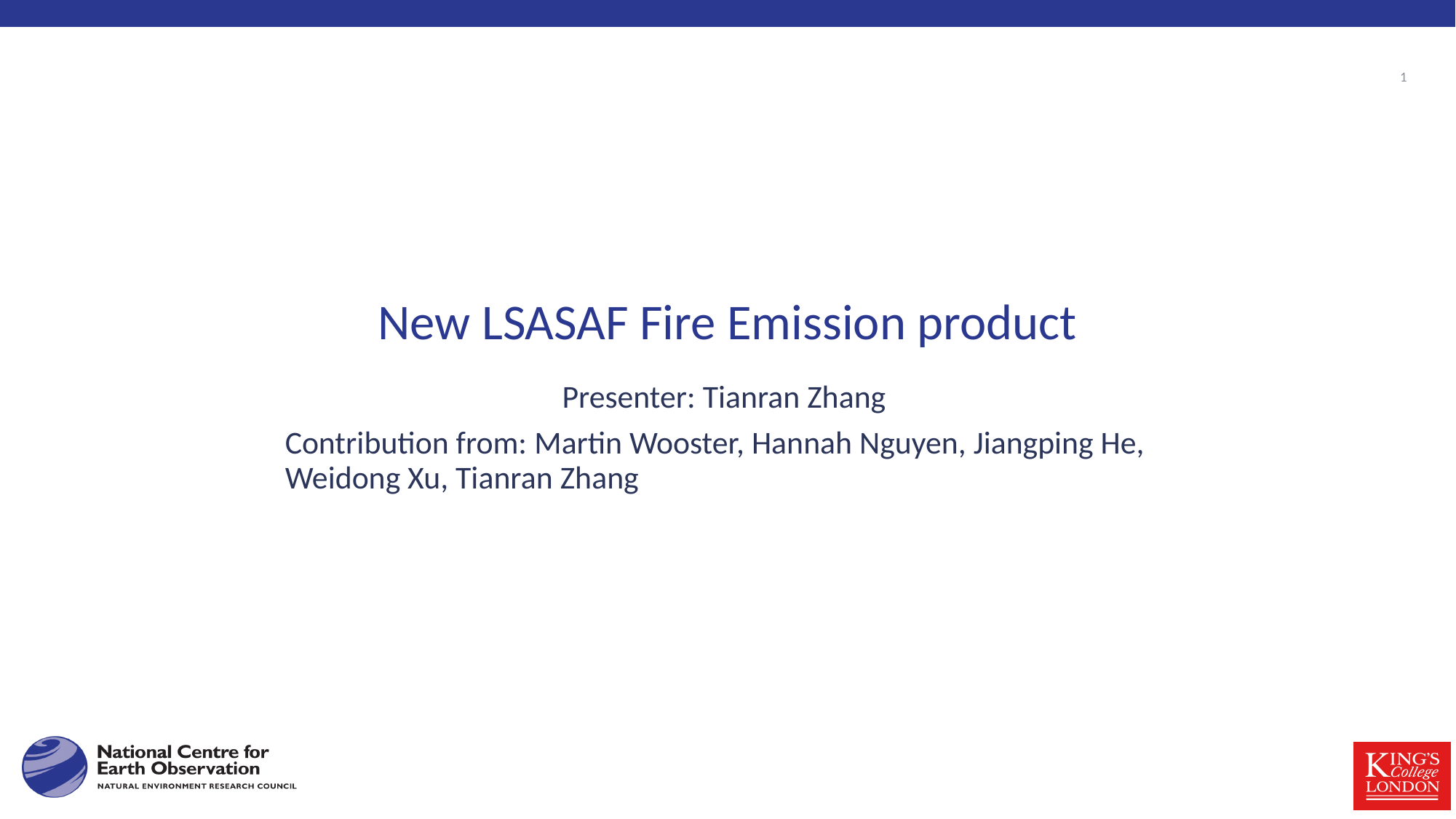

# New LSASAF Fire Emission product
Presenter: Tianran Zhang
Contribution from: Martin Wooster, Hannah Nguyen, Jiangping He, Weidong Xu, Tianran Zhang